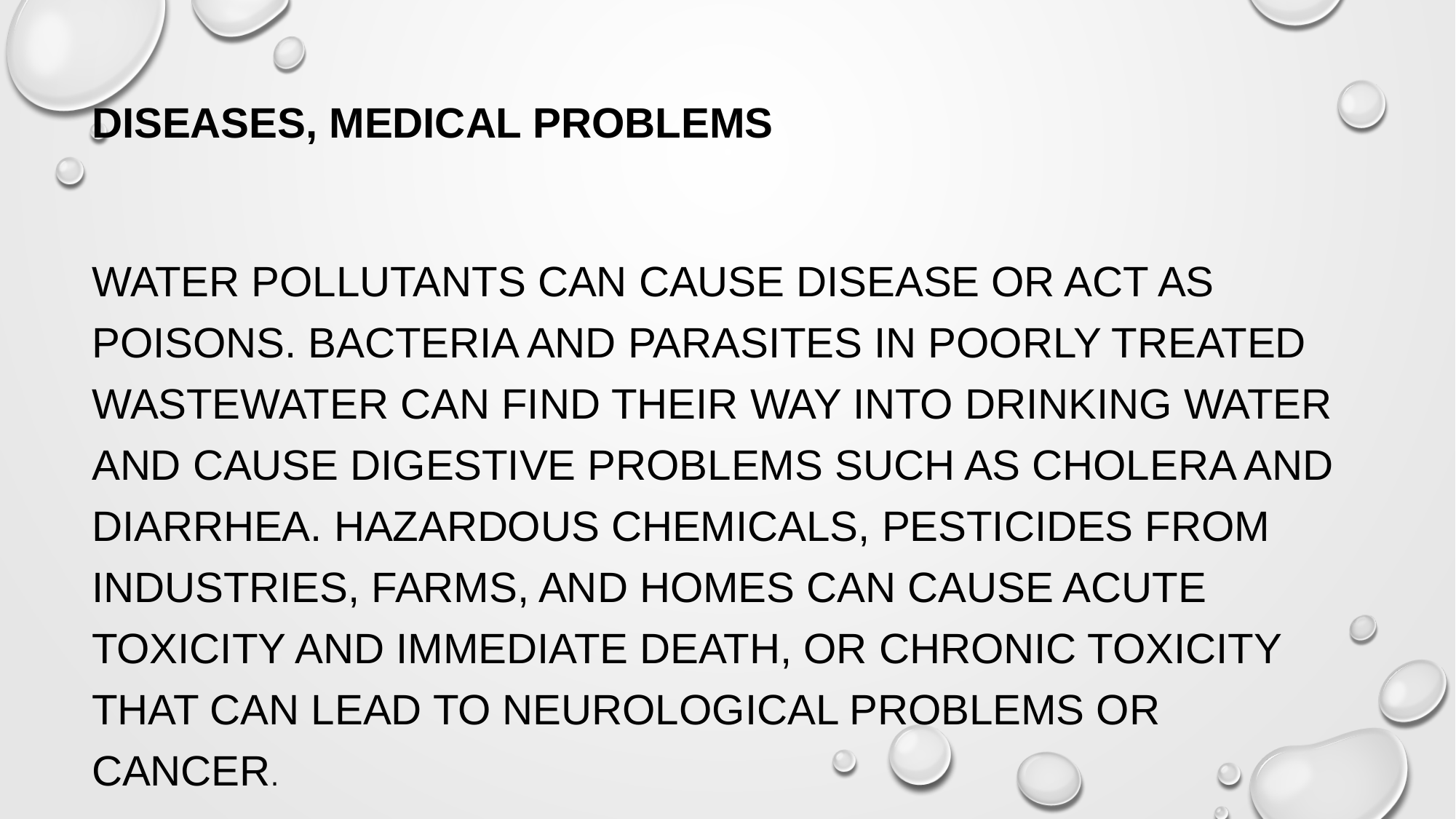

#
Diseases, medical problems​

Water pollutants can cause disease or act as poisons. Bacteria and parasites in poorly treated wastewater can find their way into drinking water and cause digestive problems such as cholera and diarrhea. Hazardous chemicals, pesticides from industries, farms, and homes can cause acute toxicity and immediate death, or chronic toxicity that can lead to neurological problems or cancer.​